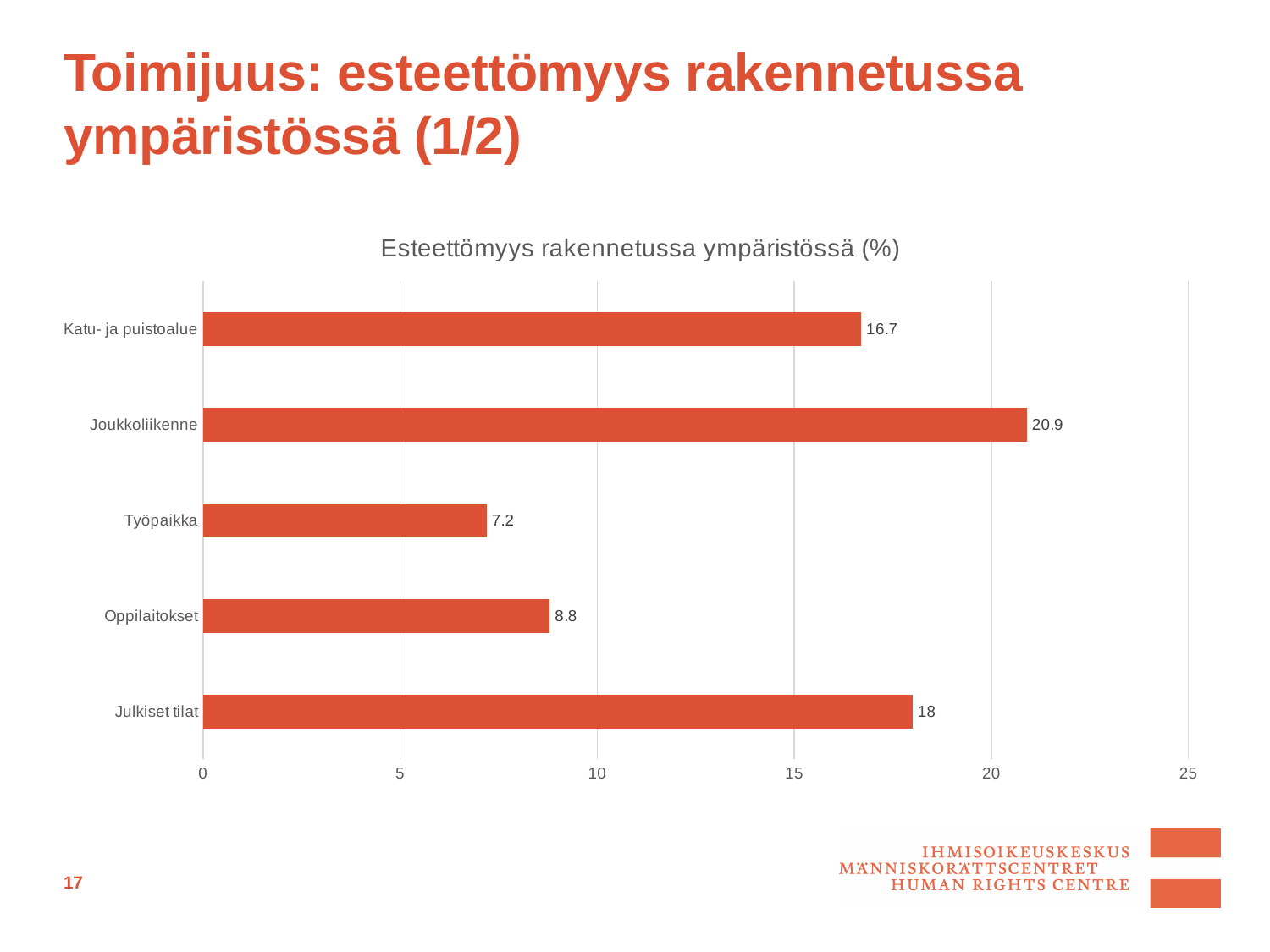

# Toimijuus: esteettömyys rakennetussa ympäristössä (1/2)

### Chart: Esteettömyys rakennetussa ympäristössä (%)

| Category |  |
|---|---|
| Julkiset tilat | 18.0 |
| Oppilaitokset | 8.8 |
| Työpaikka | 7.2 |
| Joukkoliikenne | 20.9 |
| Katu- ja puistoalue | 16.7 |
17